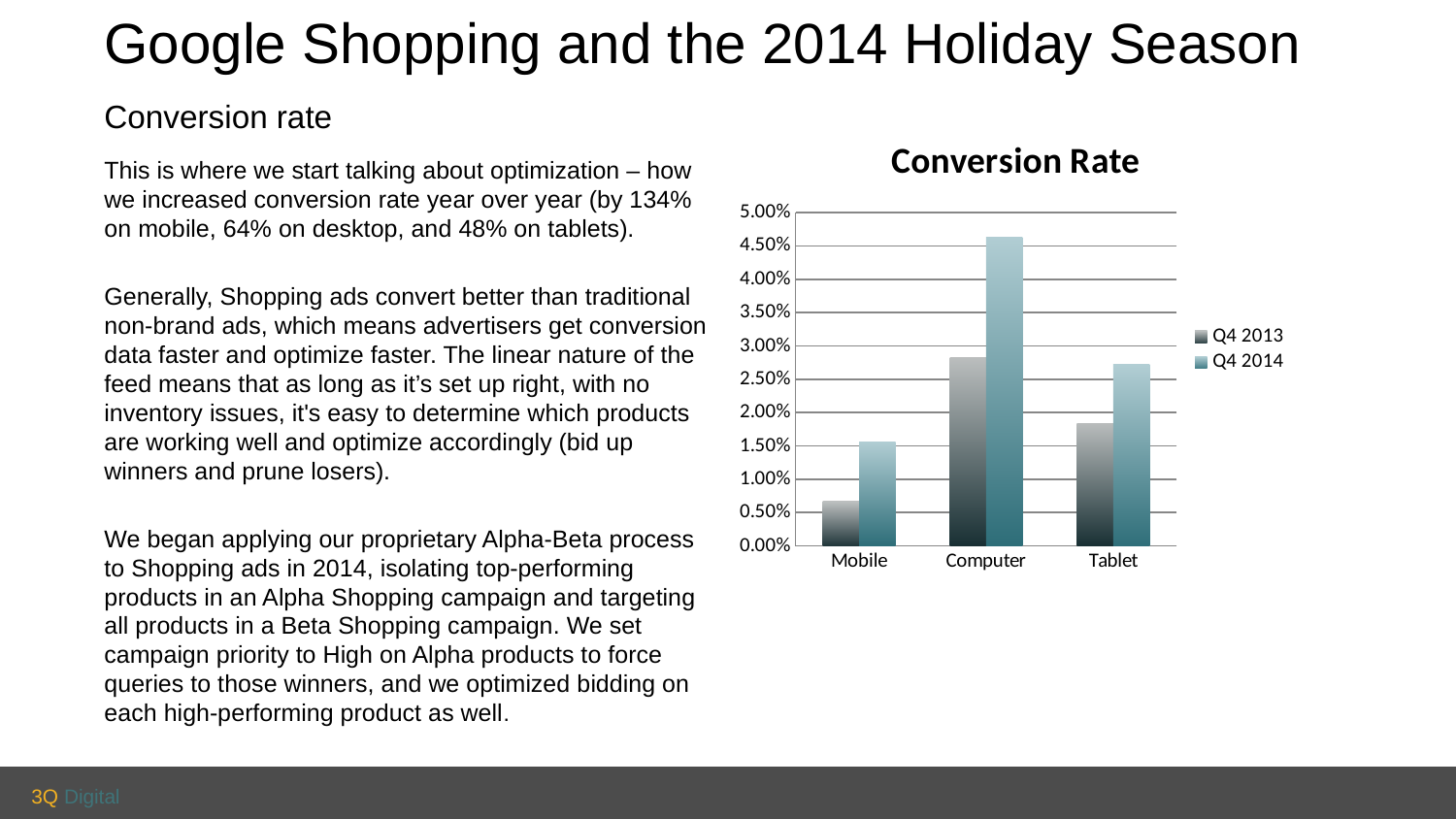

Google Shopping and the 2014 Holiday Season
Conversion rate

### Chart: Conversion Rate

| Category | Q4 2013 | Q4 2014 |
|---|---|---|
| Mobile | 0.006647711345160386 | 0.015531261 |
| Computer | 0.028190167807103293 | 0.046269226 |
| Tablet | 0.01841665648046286 | 0.027238496 |
This is where we start talking about optimization – how we increased conversion rate year over year (by 134% on mobile, 64% on desktop, and 48% on tablets).

Generally, Shopping ads convert better than traditional non-brand ads, which means advertisers get conversion data faster and optimize faster. The linear nature of the feed means that as long as it’s set up right, with no inventory issues, it's easy to determine which products are working well and optimize accordingly (bid up winners and prune losers).

We began applying our proprietary Alpha-Beta process to Shopping ads in 2014, isolating top-performing products in an Alpha Shopping campaign and targeting all products in a Beta Shopping campaign. We set campaign priority to High on Alpha products to force queries to those winners, and we optimized bidding on each high-performing product as well.